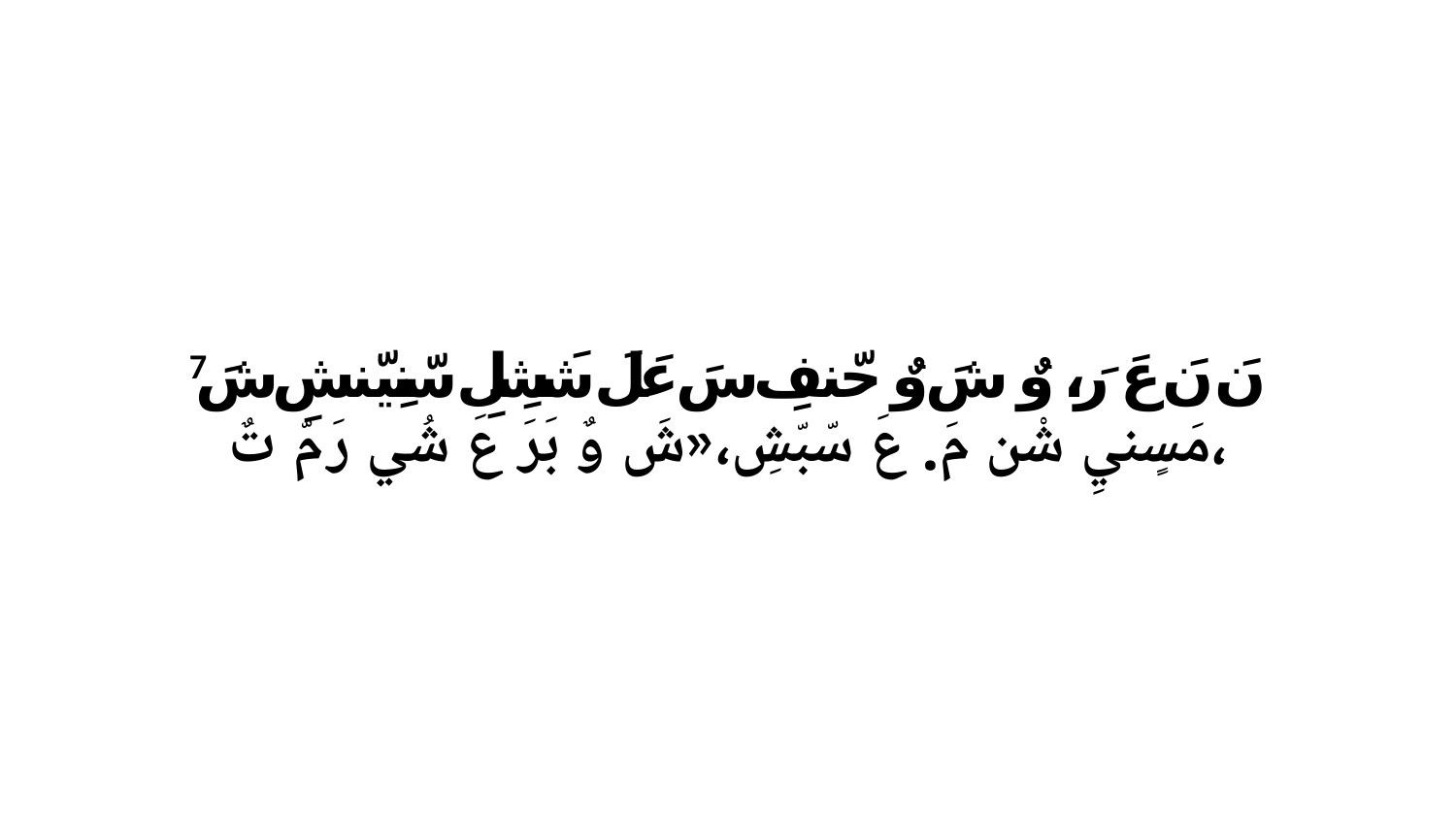

7 نَ نَ عَ رَ، وٌ شَ وٌ حّنفِ سَ عَلَ شَشِلِ سّنِيّنشِ شَ مَسٍنيِ شْن مَ. عَ سّبّشِ،«شَ وٌ بَرَ عَ شُي رَ مّ تٌ،